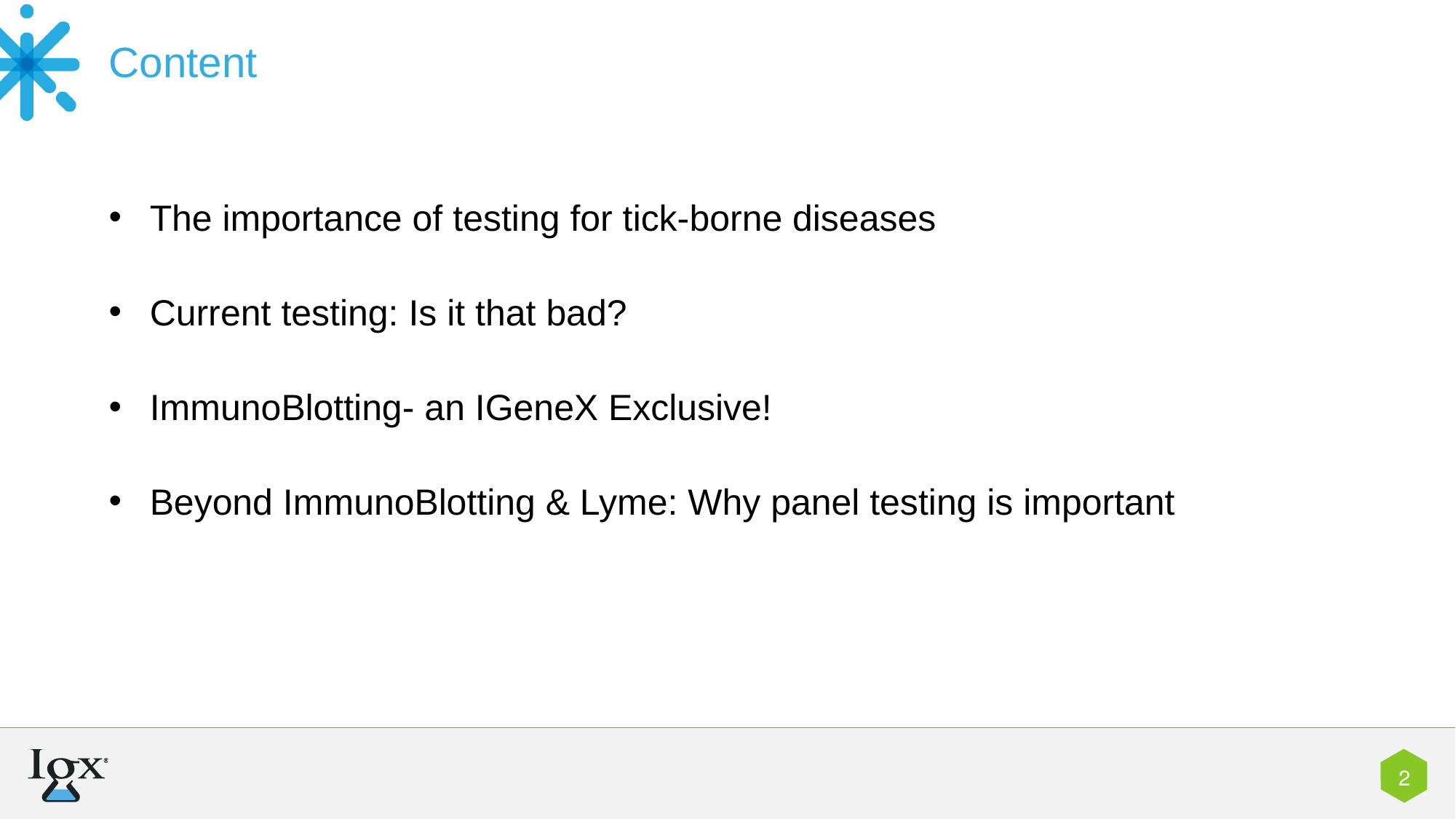

Content
The importance of testing for tick-borne diseases
Current testing: Is it that bad?
ImmunoBlotting- an IGeneX Exclusive!
Beyond ImmunoBlotting & Lyme: Why panel testing is important